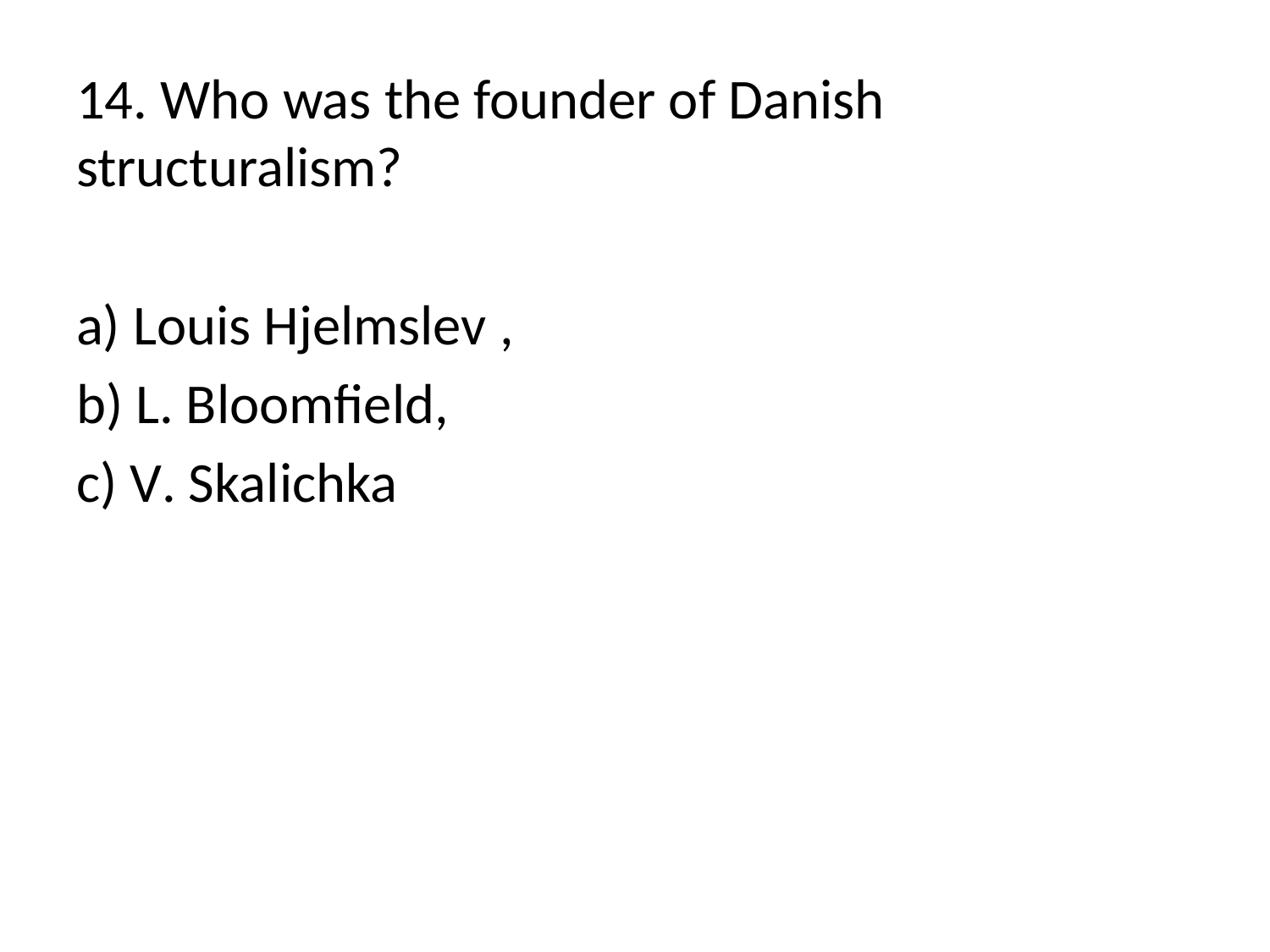

14. Who was the founder of Danish structuralism?

а) Louis Hjelmslev ,
b) L. Bloomfield,
c) V. Skalichka